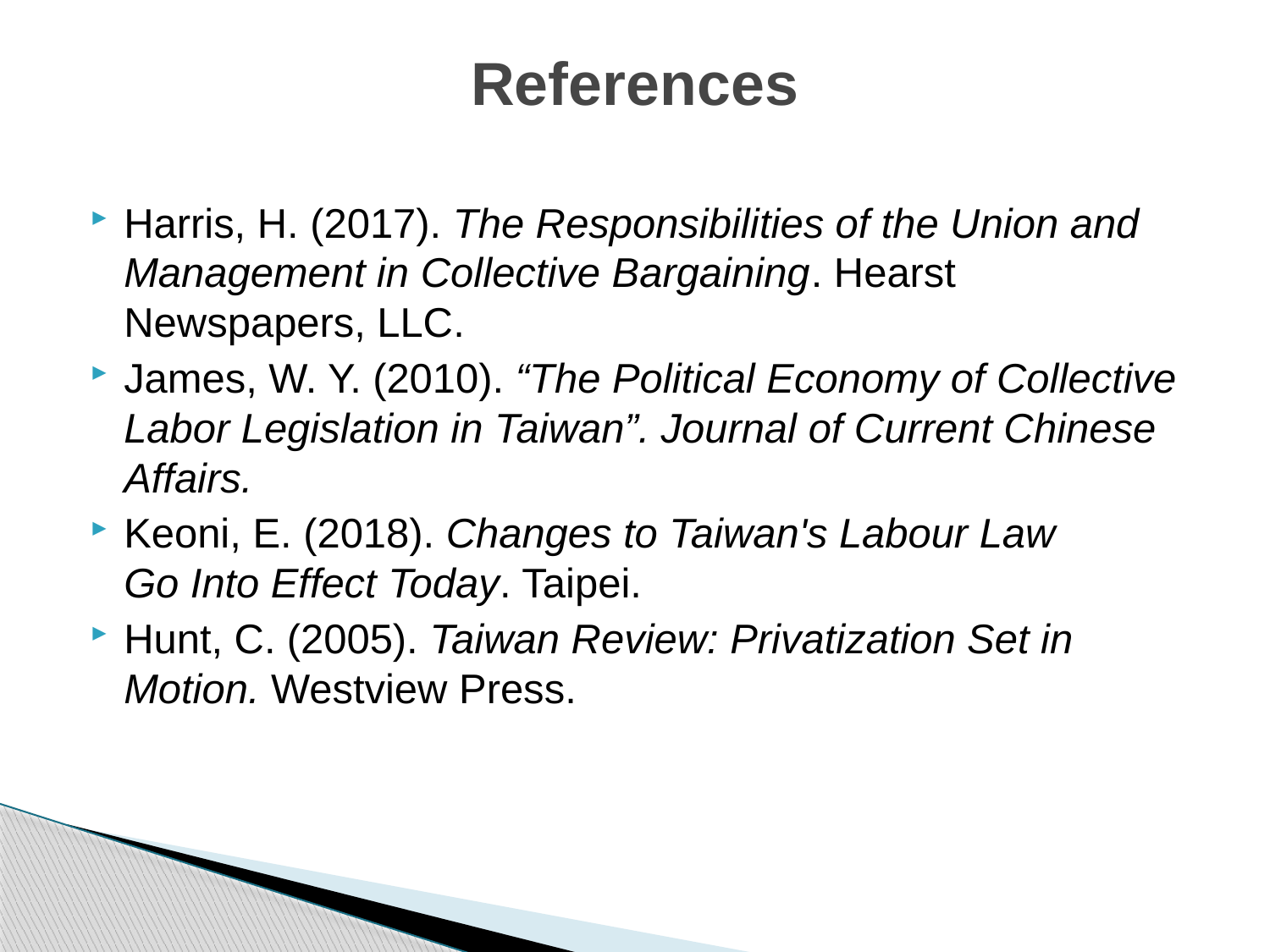

# References
Harris, H. (2017). The Responsibilities of the Union and Management in Collective Bargaining. Hearst Newspapers, LLC.
James, W. Y. (2010). “The Political Economy of Collective Labor Legislation in Taiwan”. Journal of Current Chinese Affairs.
Keoni, E. (2018). Changes to Taiwan's Labour Law Go Into Effect Today. Taipei.
Hunt, C. (2005). Taiwan Review: Privatization Set in Motion. Westview Press.